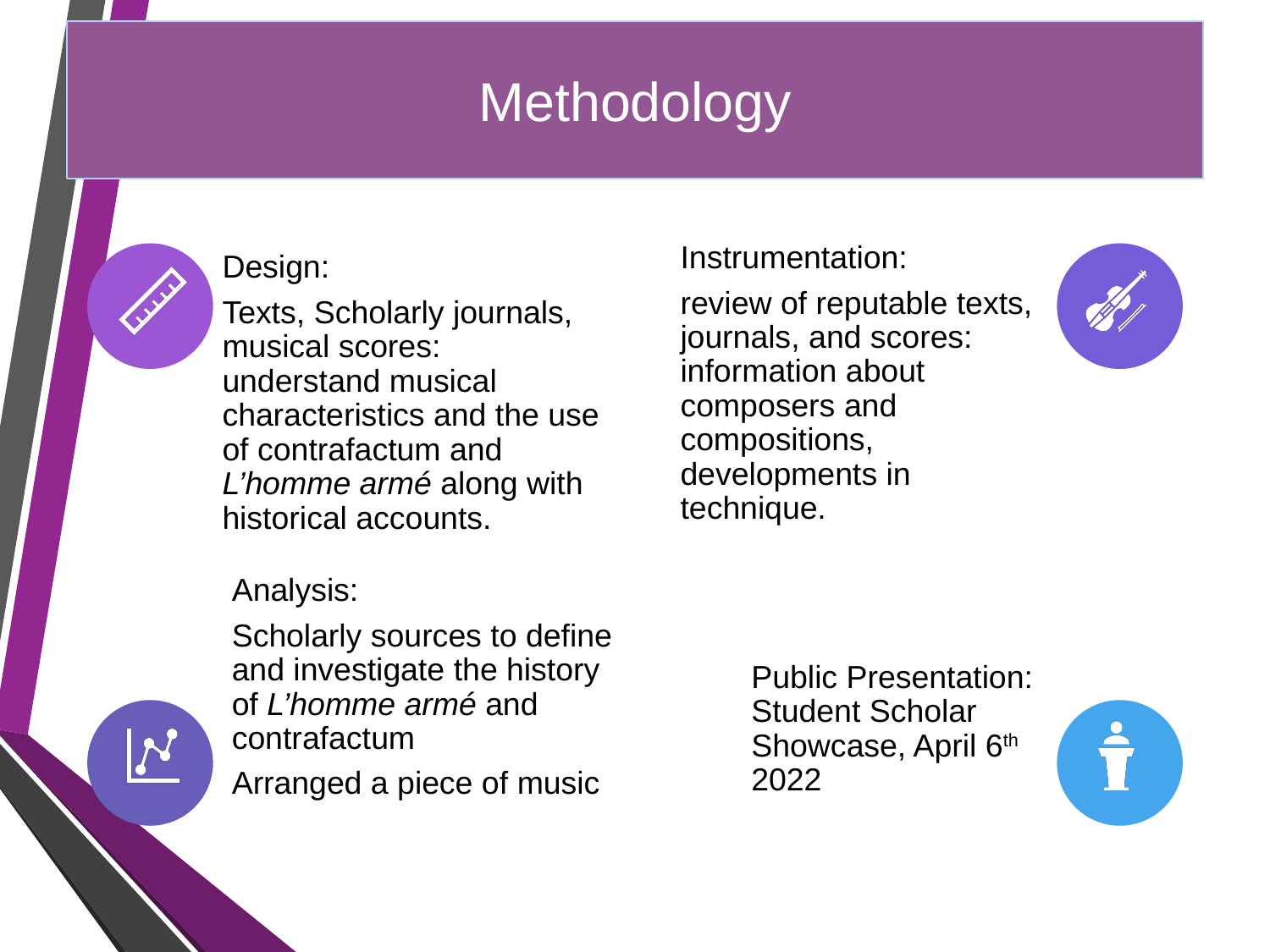

# Methodology
Design:
Texts, Scholarly journals, musical scores: understand musical characteristics and the use of contrafactum and L’homme armé along with historical accounts.
Instrumentation:
review of reputable texts, journals, and scores: information about composers and compositions, developments in technique.
Analysis:
Scholarly sources to define and investigate the history of L’homme armé and contrafactum
Arranged a piece of music
Public Presentation: Student Scholar Showcase, April 6th 2022